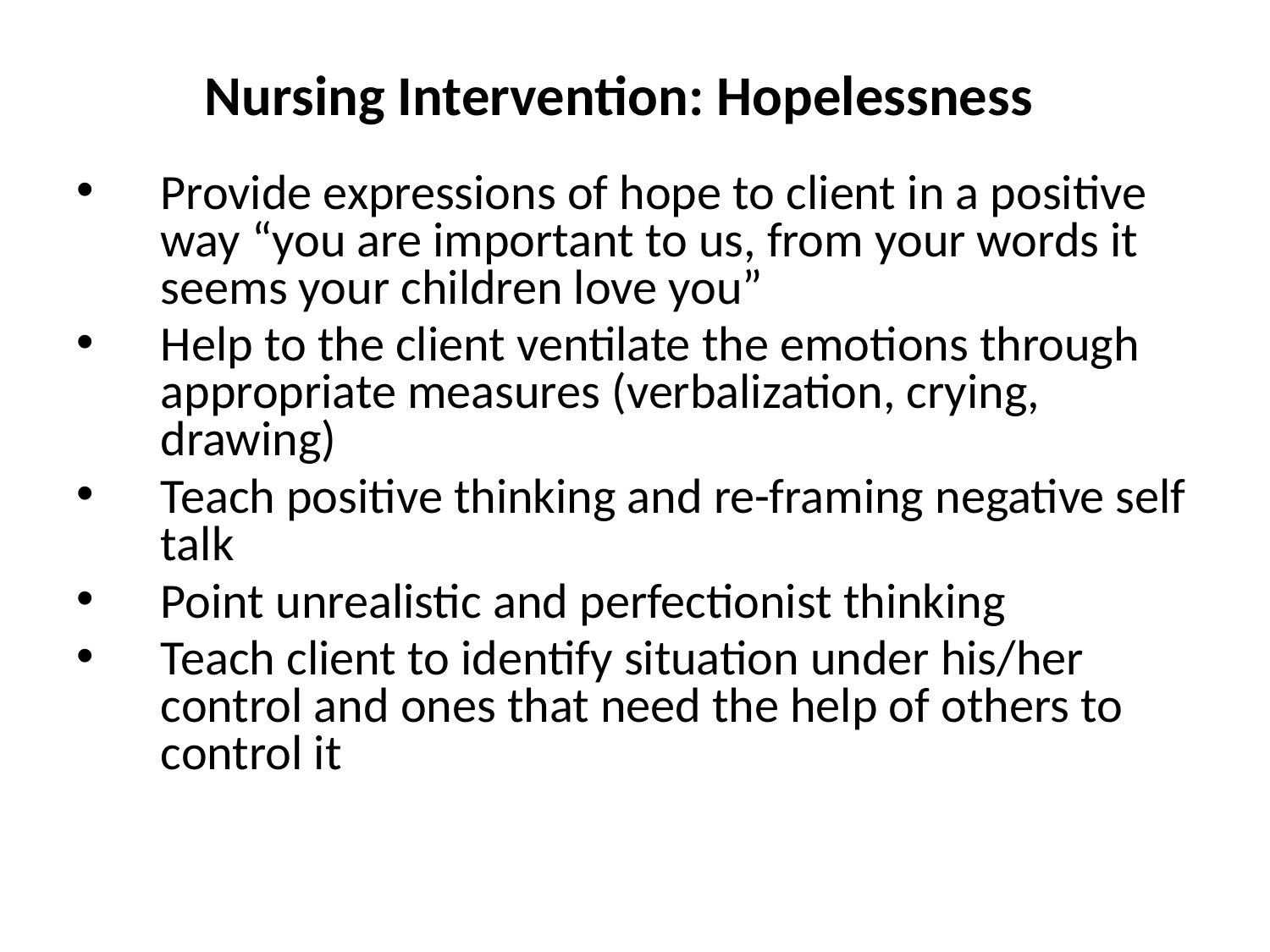

Nursing Intervention: Hopelessness
Provide expressions of hope to client in a positive way “you are important to us, from your words it seems your children love you”
Help to the client ventilate the emotions through appropriate measures (verbalization, crying, drawing)
Teach positive thinking and re-framing negative self talk
Point unrealistic and perfectionist thinking
Teach client to identify situation under his/her control and ones that need the help of others to control it